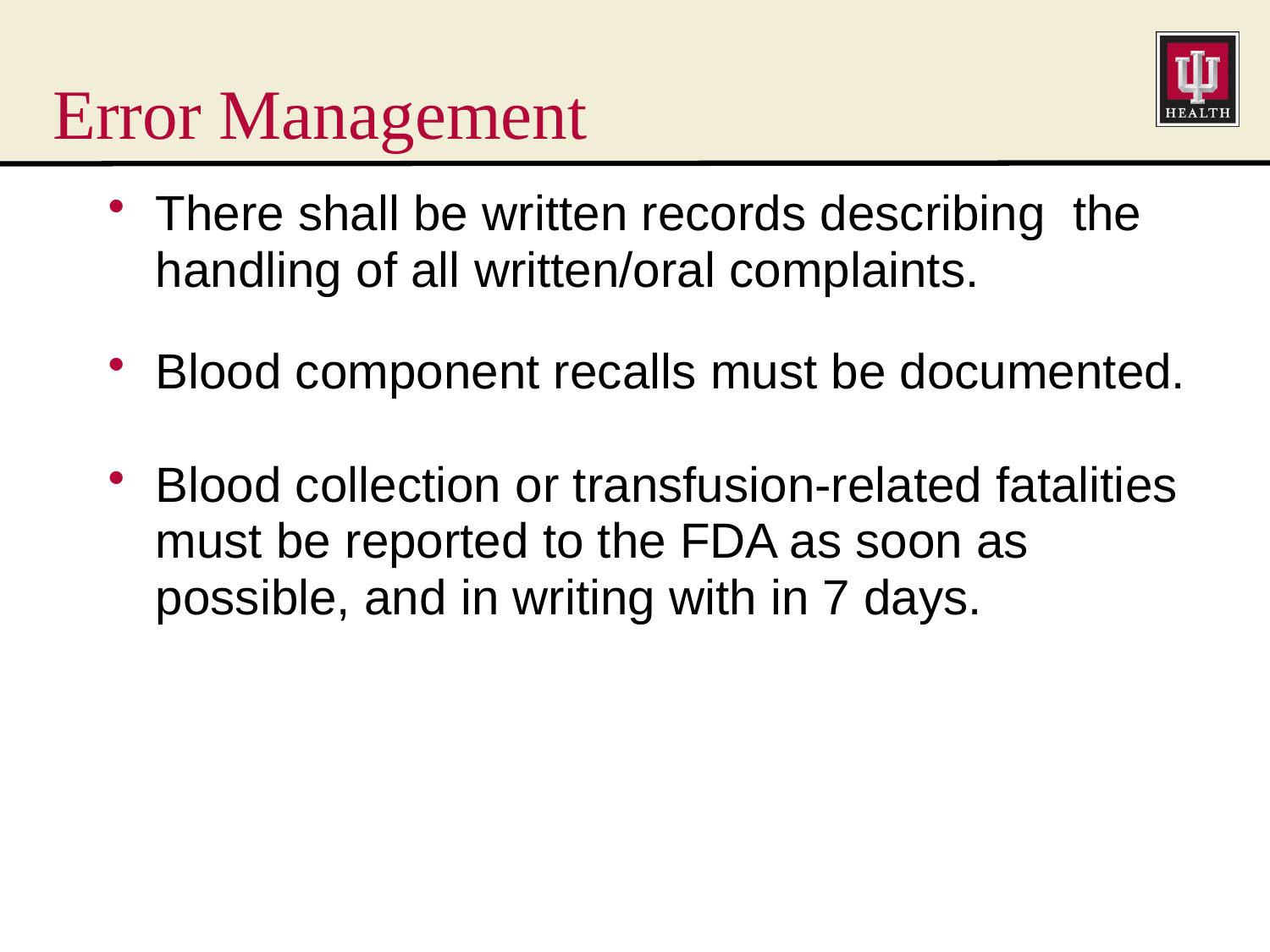

# Error Management
There shall be written records describing  the handling of all written/oral complaints.

Blood component recalls must be documented.

Blood collection or transfusion-related fatalities must be reported to the FDA as soon as possible, and in writing with in 7 days.
GMP 2022